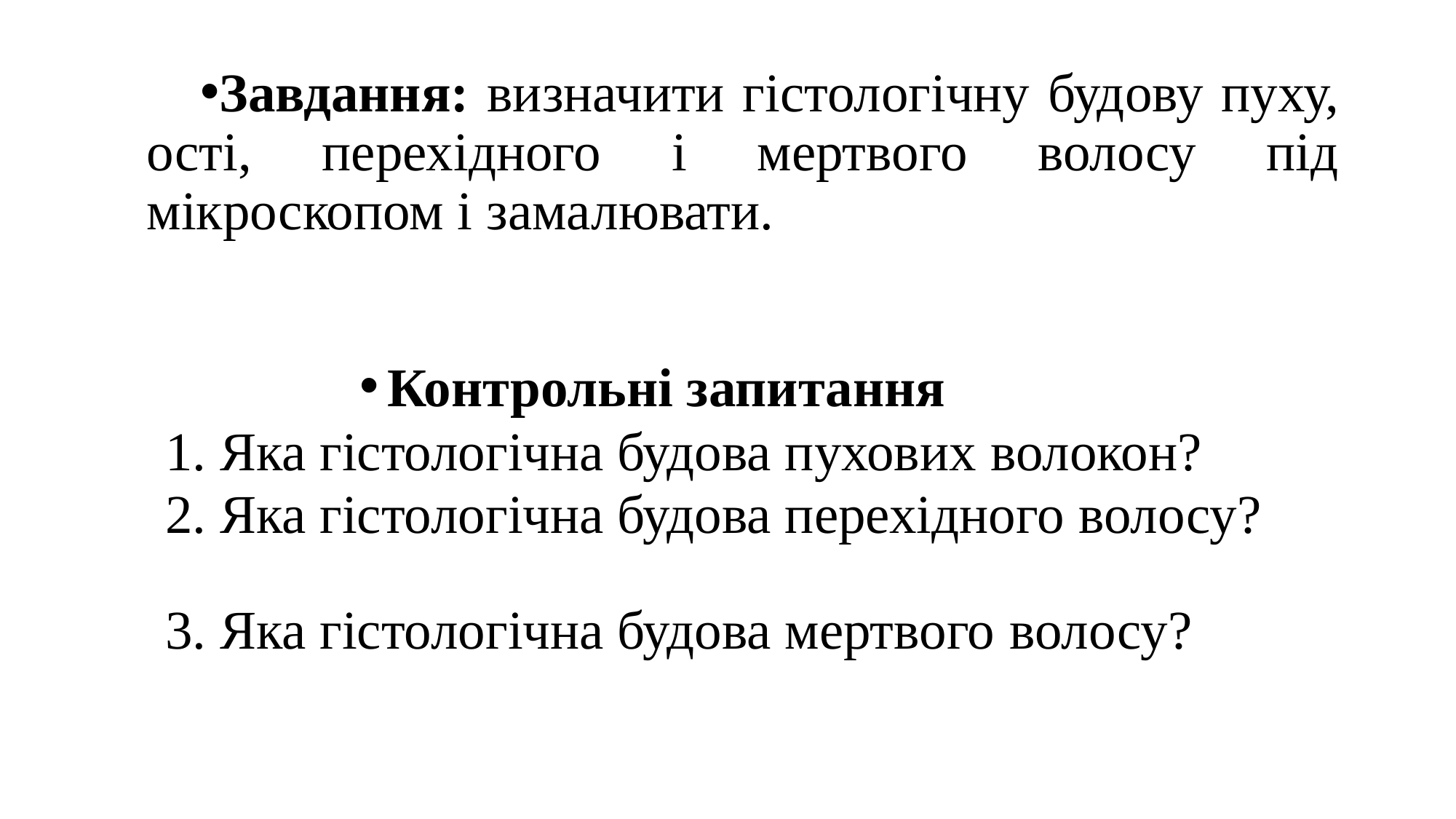

Завдання: визначити гістологічну будову пуху, ості, перехідного і мертвого волосу під мікроскопом і замалювати.

Контрольні запитання

1. Яка гістологічна будова пухових волокон?
2. Яка гістологічна будова перехідного волосу?

3. Яка гістологічна будова мертвого волосу?